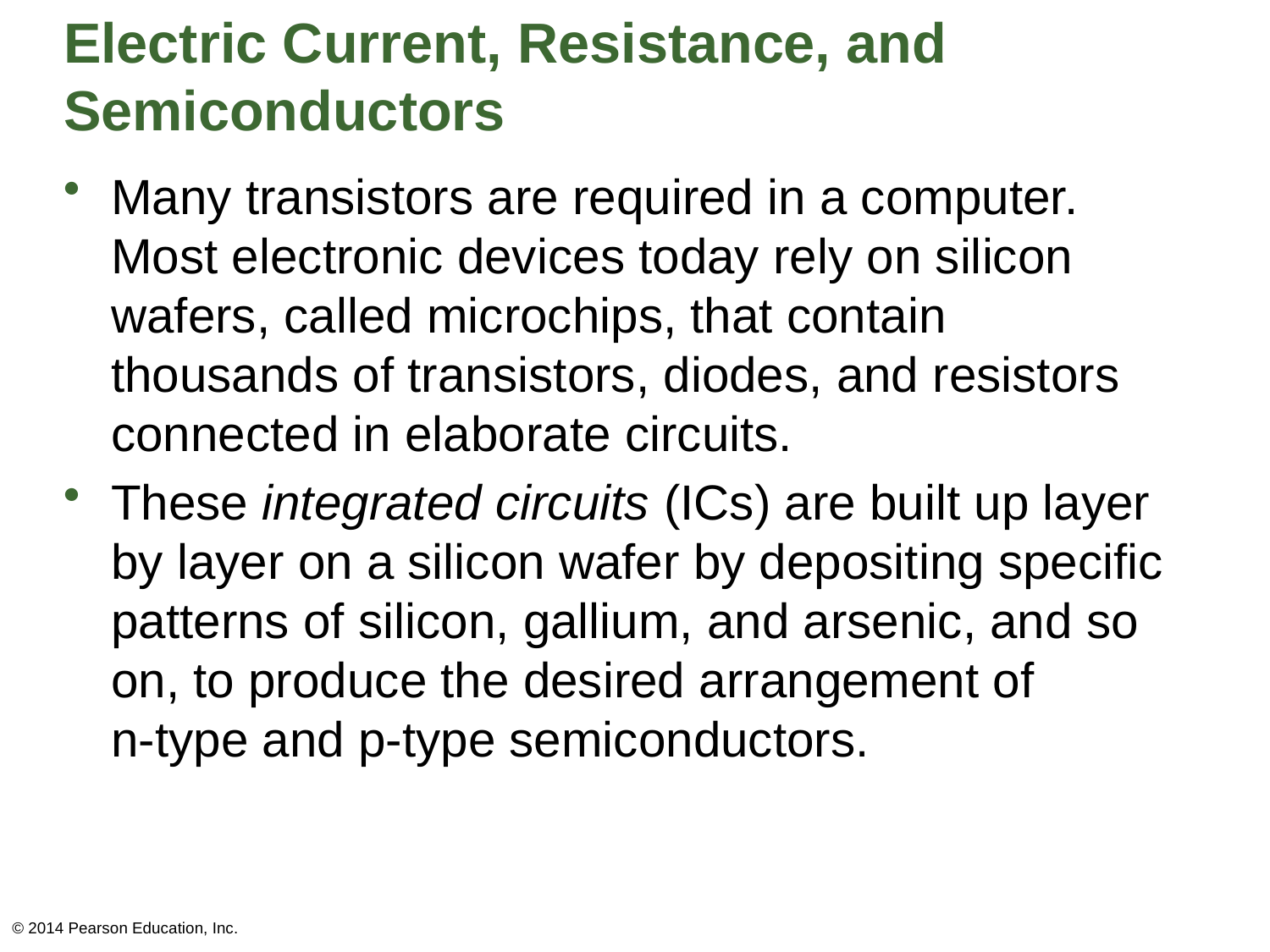

# Electric Current, Resistance, and Semiconductors
Many transistors are required in a computer. Most electronic devices today rely on silicon wafers, called microchips, that contain thousands of transistors, diodes, and resistors connected in elaborate circuits.
These integrated circuits (ICs) are built up layer by layer on a silicon wafer by depositing specific patterns of silicon, gallium, and arsenic, and so on, to produce the desired arrangement of
n-type and p-type semiconductors.
© 2014 Pearson Education, Inc.